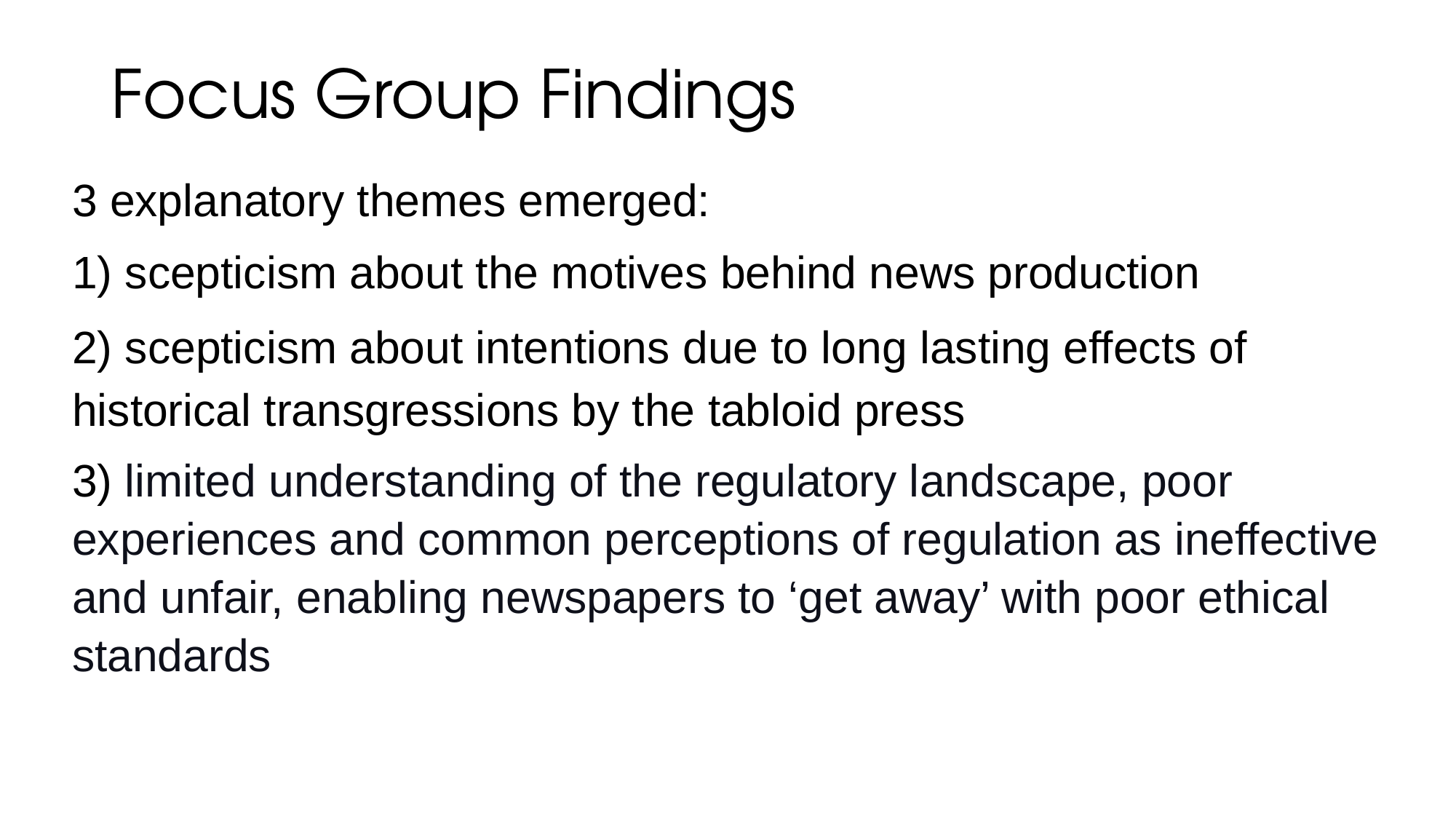

# Focus Group Findings
3 explanatory themes emerged:
1) scepticism about the motives behind news production
2) scepticism about intentions due to long lasting effects of historical transgressions by the tabloid press
3) limited understanding of the regulatory landscape, poor experiences and common perceptions of regulation as ineffective and unfair, enabling newspapers to ‘get away’ with poor ethical standards